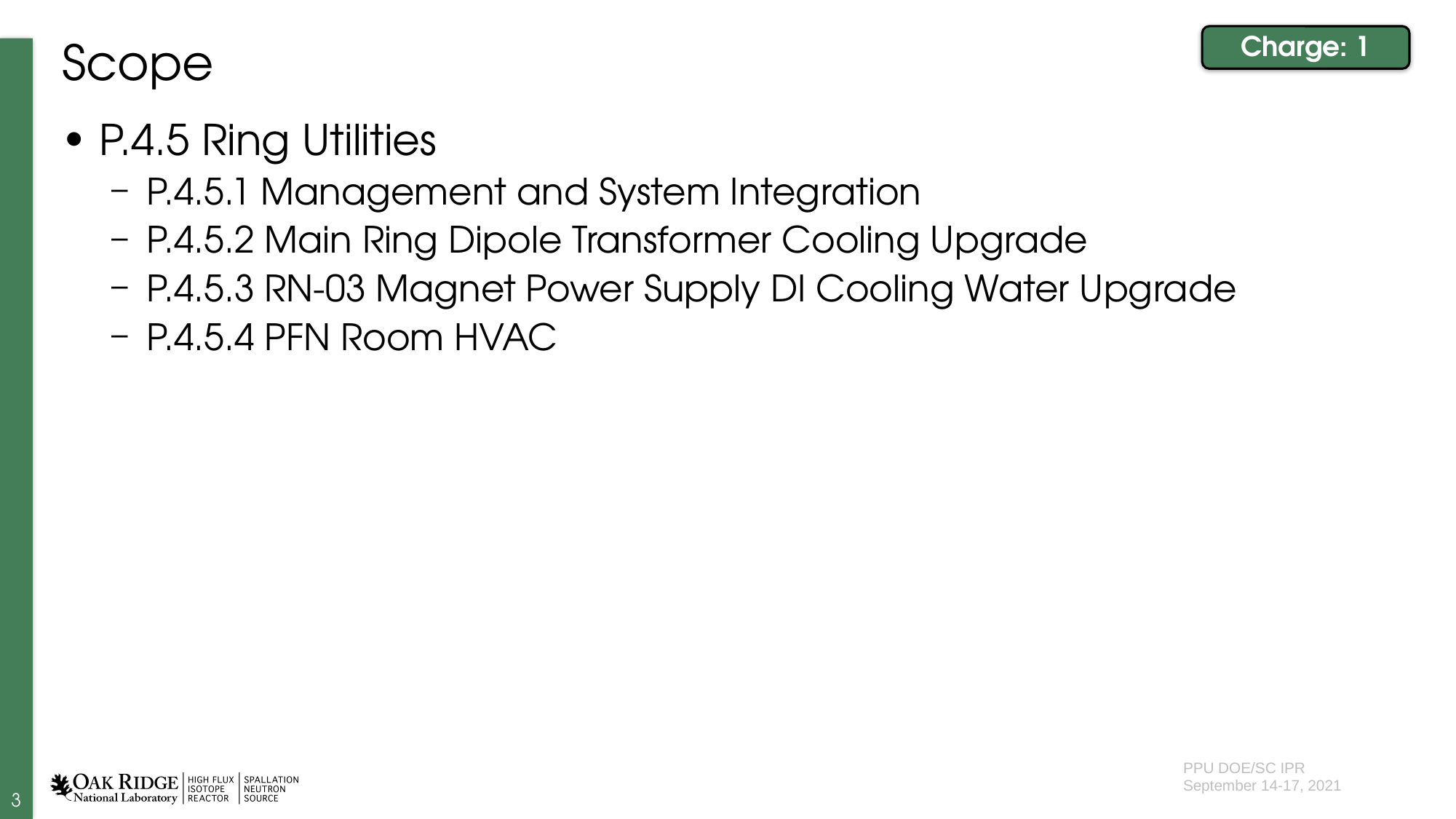

Charge: 1
# Scope
P.4.5 Ring Utilities
P.4.5.1 Management and System Integration
P.4.5.2 Main Ring Dipole Transformer Cooling Upgrade
P.4.5.3 RN-03 Magnet Power Supply DI Cooling Water Upgrade
P.4.5.4 PFN Room HVAC